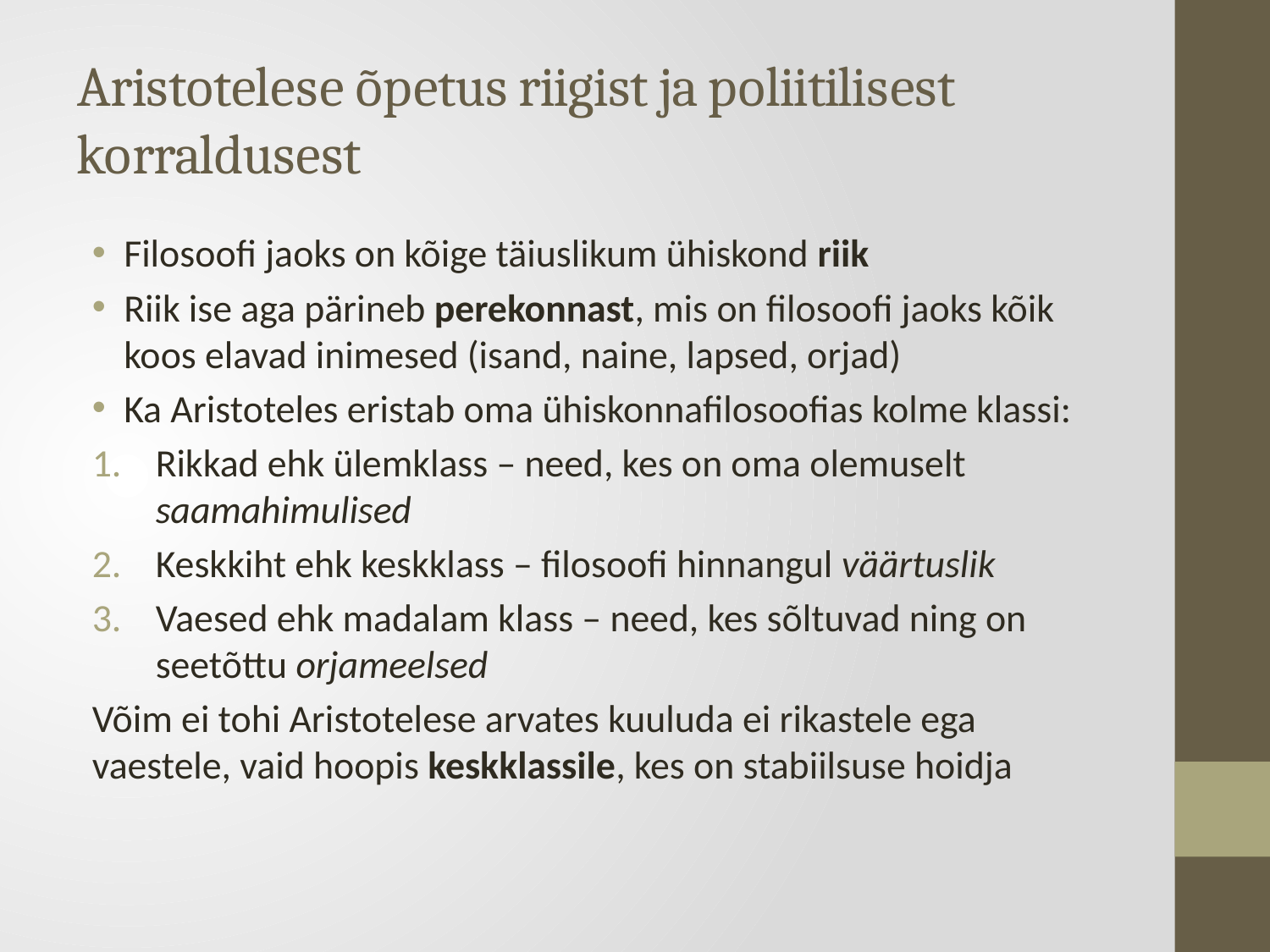

# Aristotelese õpetus riigist ja poliitilisest korraldusest
Filosoofi jaoks on kõige täiuslikum ühiskond riik
Riik ise aga pärineb perekonnast, mis on filosoofi jaoks kõik koos elavad inimesed (isand, naine, lapsed, orjad)
Ka Aristoteles eristab oma ühiskonnafilosoofias kolme klassi:
Rikkad ehk ülemklass – need, kes on oma olemuselt saamahimulised
Keskkiht ehk keskklass – filosoofi hinnangul väärtuslik
Vaesed ehk madalam klass – need, kes sõltuvad ning on seetõttu orjameelsed
Võim ei tohi Aristotelese arvates kuuluda ei rikastele ega vaestele, vaid hoopis keskklassile, kes on stabiilsuse hoidja